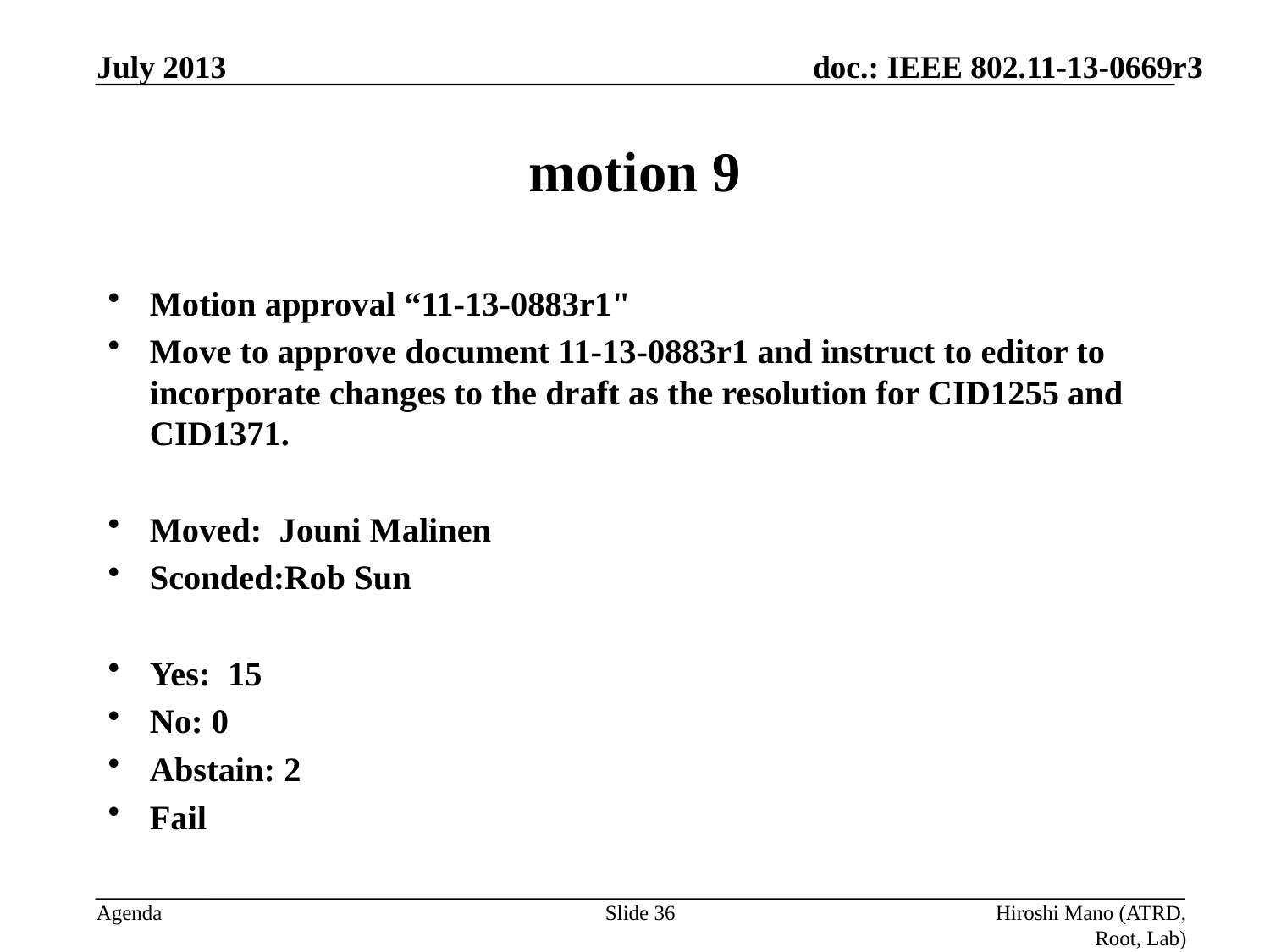

July 2013
# motion 9
Motion approval “11-13-0883r1"
Move to approve document 11-13-0883r1 and instruct to editor to incorporate changes to the draft as the resolution for CID1255 and CID1371.

Moved:  Jouni Malinen
Sconded:Rob Sun

Yes:  15
No: 0
Abstain: 2
Fail

Slide 36
Hiroshi Mano (ATRD, Root, Lab)